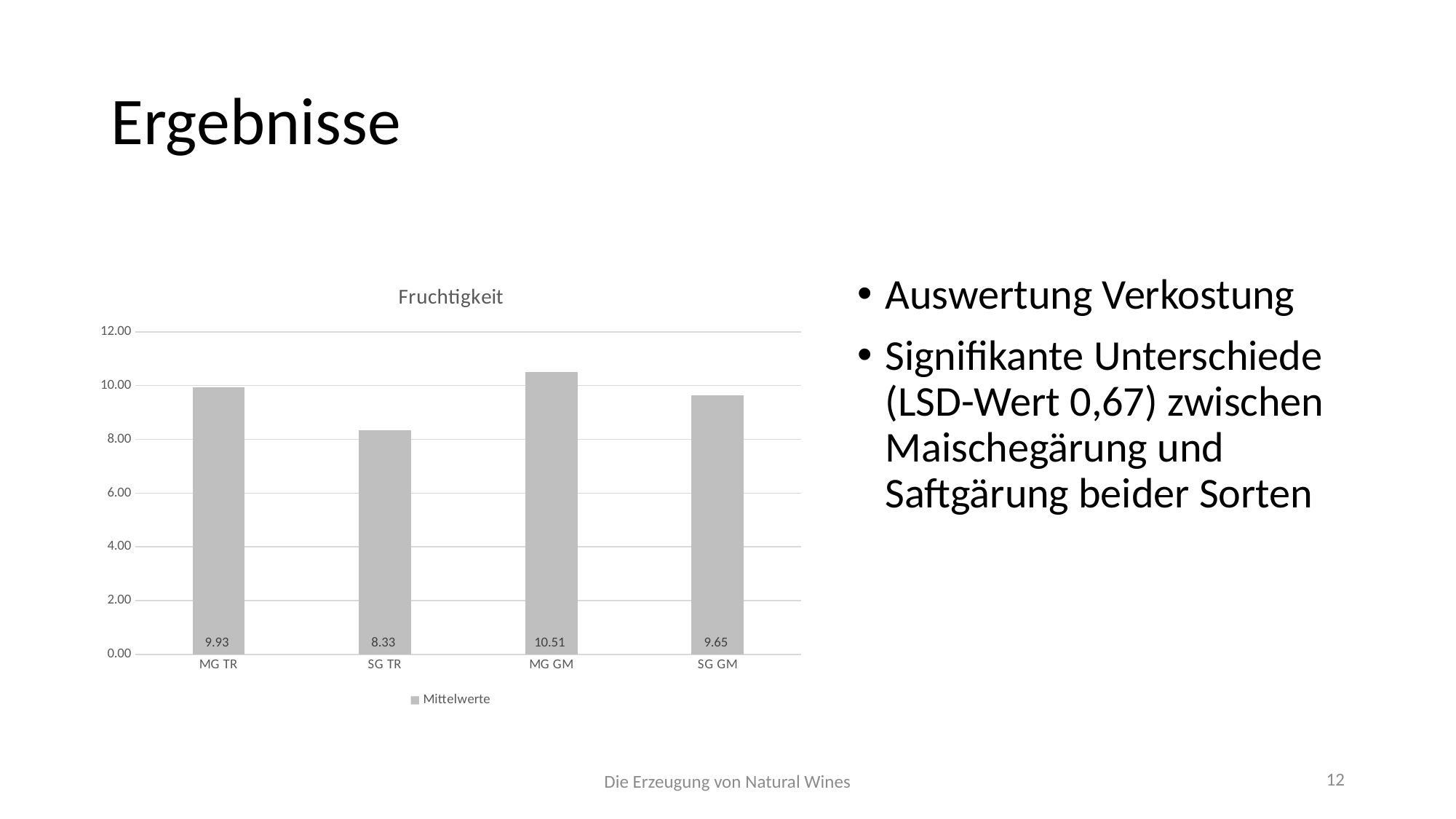

# Ergebnisse

### Chart: Fruchtigkeit

| Category |  | Mittelwerte |
|---|---|---|
| MG TR | None | 9.93 |
| SG TR | None | 8.33 |
| MG GM | None | 10.51 |
| SG GM | None | 9.65 |
Auswertung Verkostung
Signifikante Unterschiede (LSD-Wert 0,67) zwischen Maischegärung und Saftgärung beider Sorten
Die Erzeugung von Natural Wines
12